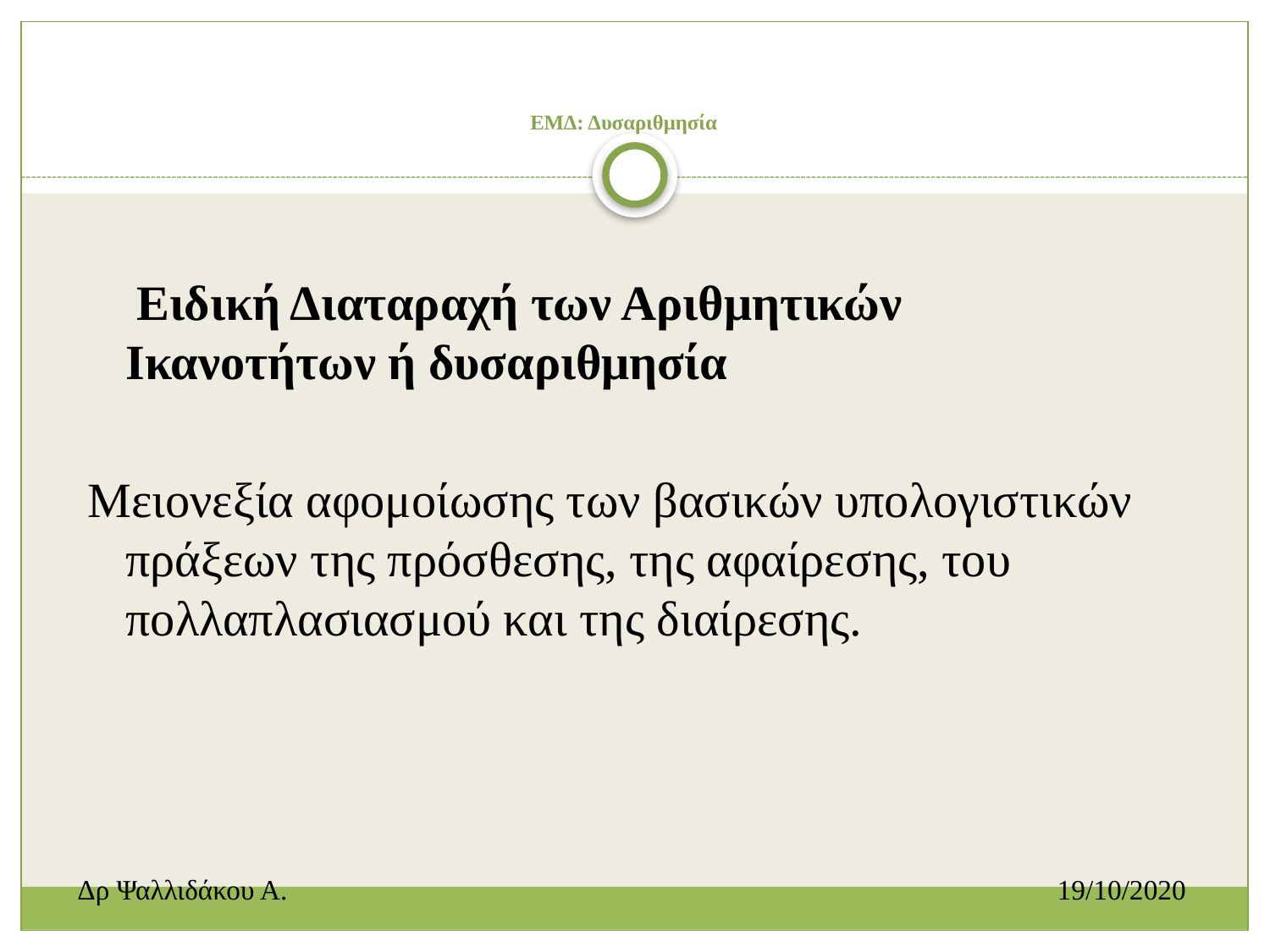

# ΕΜΔ: Δυσαριθμησία

    Ειδική Διαταραχή των Αριθμητικών Ικανοτήτων ή δυσαριθμησία

Μειονεξία αφομοίωσης των βασικών υπολογιστικών πράξεων της πρόσθεσης, της αφαίρεσης, του πολλαπλασιασμού και της διαίρεσης.

Δρ Ψαλλιδάκου Α.						             19/10/2020